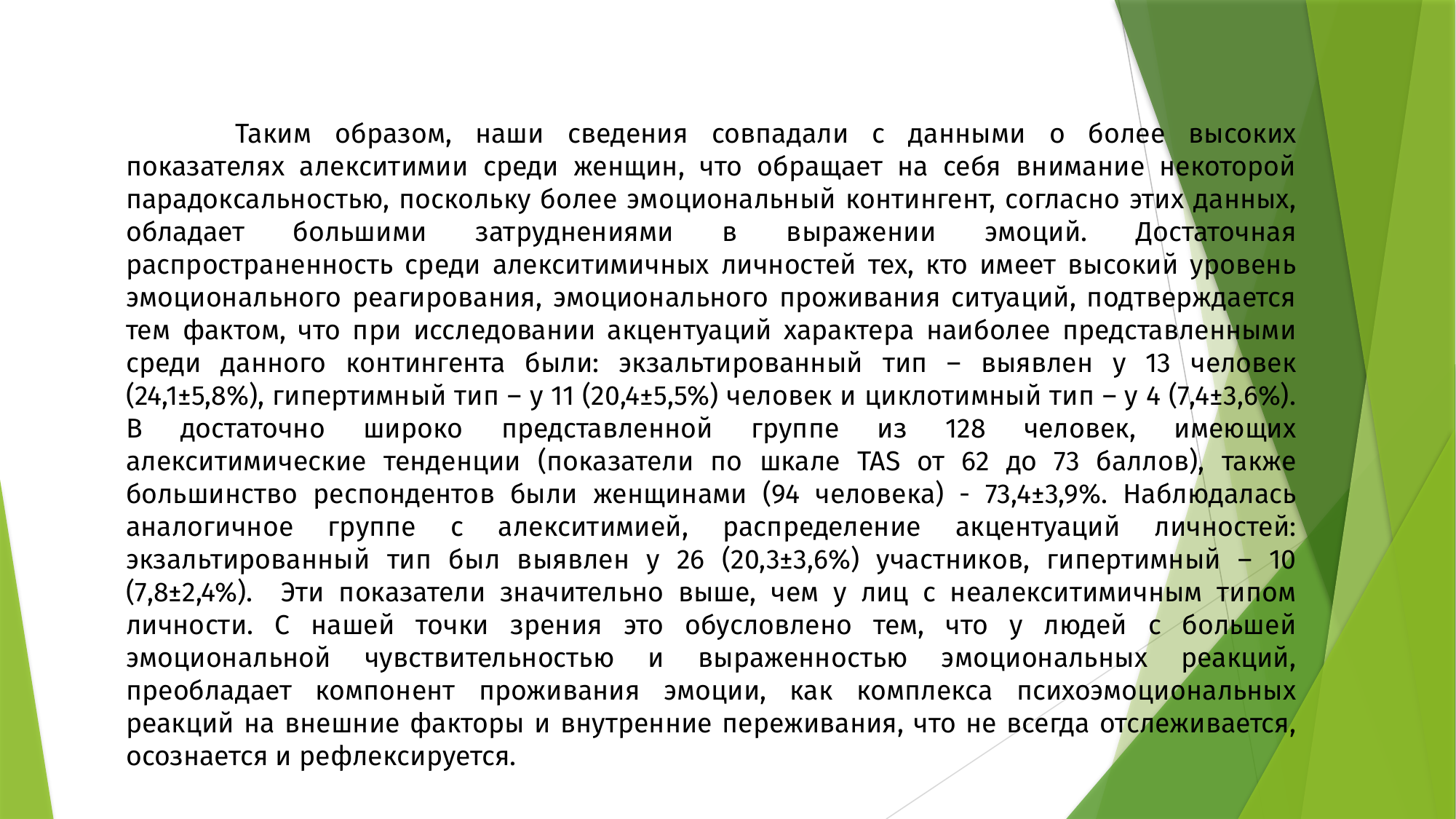

Таким образом, наши сведения совпадали с данными о более высоких показателях алекситимии среди женщин, что обращает на себя внимание некоторой парадоксальностью, поскольку более эмоциональный контингент, согласно этих данных, обладает большими затруднениями в выражении эмоций. Достаточная распространенность среди алекситимичных личностей тех, кто имеет высокий уровень эмоционального реагирования, эмоционального проживания ситуаций, подтверждается тем фактом, что при исследовании акцентуаций характера наиболее представленными среди данного контингента были: экзальтированный тип – выявлен у 13 человек (24,1±5,8%), гипертимный тип – у 11 (20,4±5,5%) человек и циклотимный тип – у 4 (7,4±3,6%). В достаточно широко представленной группе из 128 человек, имеющих алекситимические тенденции (показатели по шкале ТАS от 62 до 73 баллов), также большинство респондентов были женщинами (94 человека) - 73,4±3,9%. Наблюдалась аналогичное группе с алекситимией, распределение акцентуаций личностей: экзальтированный тип был выявлен у 26 (20,3±3,6%) участников, гипертимный – 10 (7,8±2,4%).  Эти показатели значительно выше, чем у лиц с неалекситимичным типом личности. С нашей точки зрения это обусловлено тем, что у людей с большей эмоциональной чувствительностью и выраженностью эмоциональных реакций, преобладает компонент проживания эмоции, как комплекса психоэмоциональных реакций на внешние факторы и внутренние переживания, что не всегда отслеживается, осознается и рефлексируется.